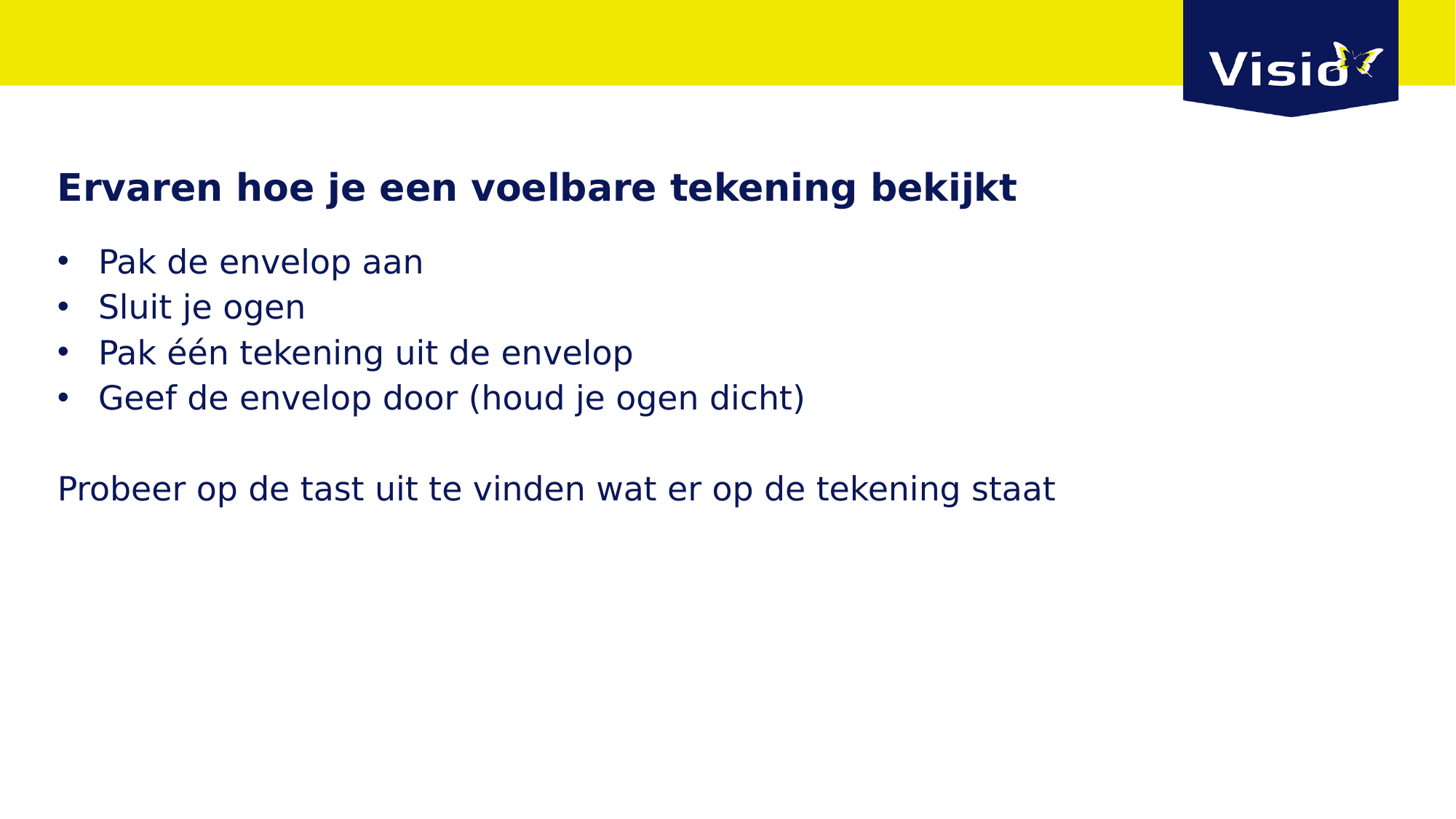

18-12-2022

# Ervaren hoe je een voelbare tekening bekijkt
Pak de envelop aan
Sluit je ogen
Pak één tekening uit de envelop
Geef de envelop door (houd je ogen dicht)

Probeer op de tast uit te vinden wat er op de tekening staat